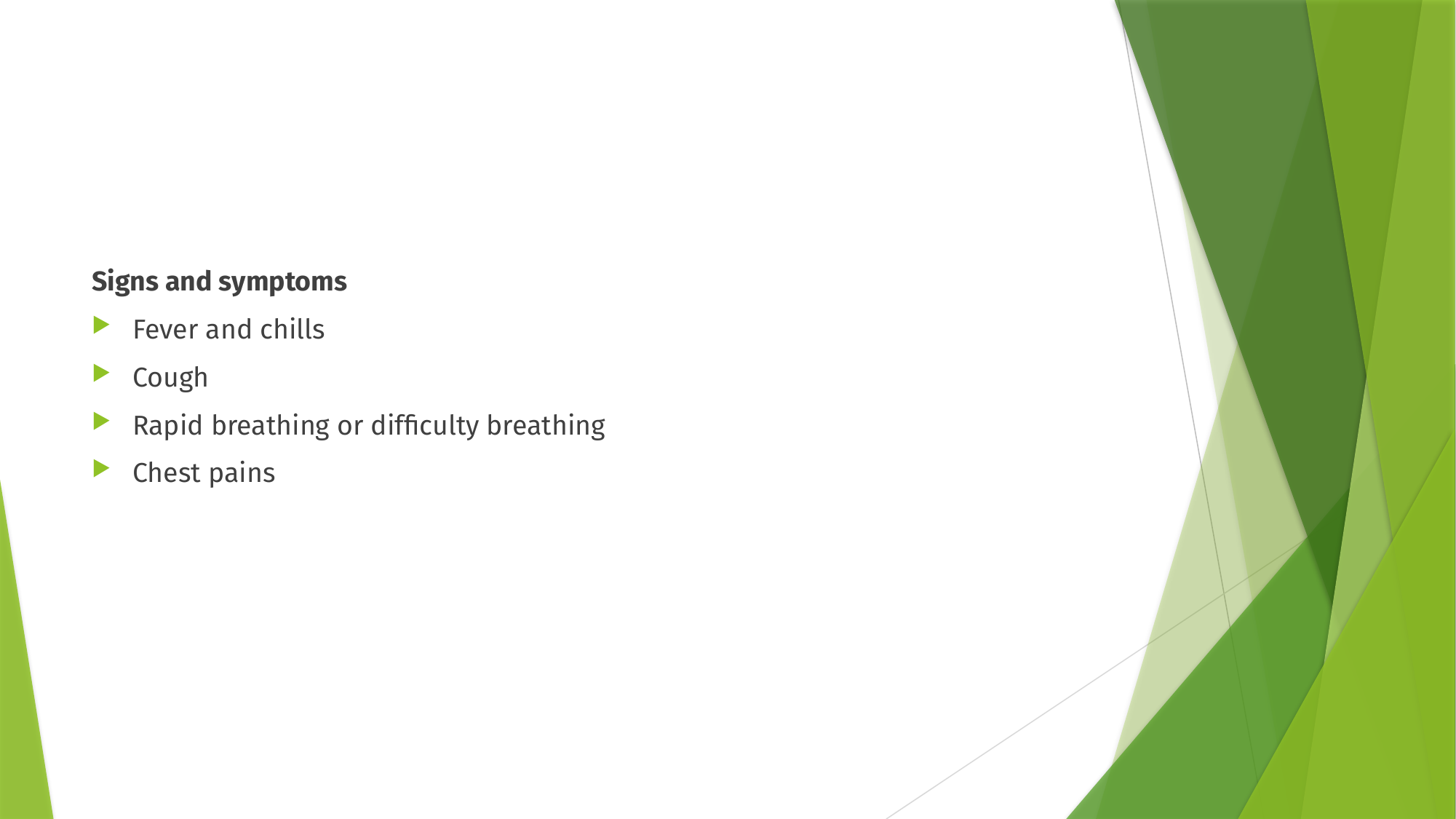

#
Signs and symptoms
Fever and chills
Cough
Rapid breathing or difficulty breathing
Chest pains